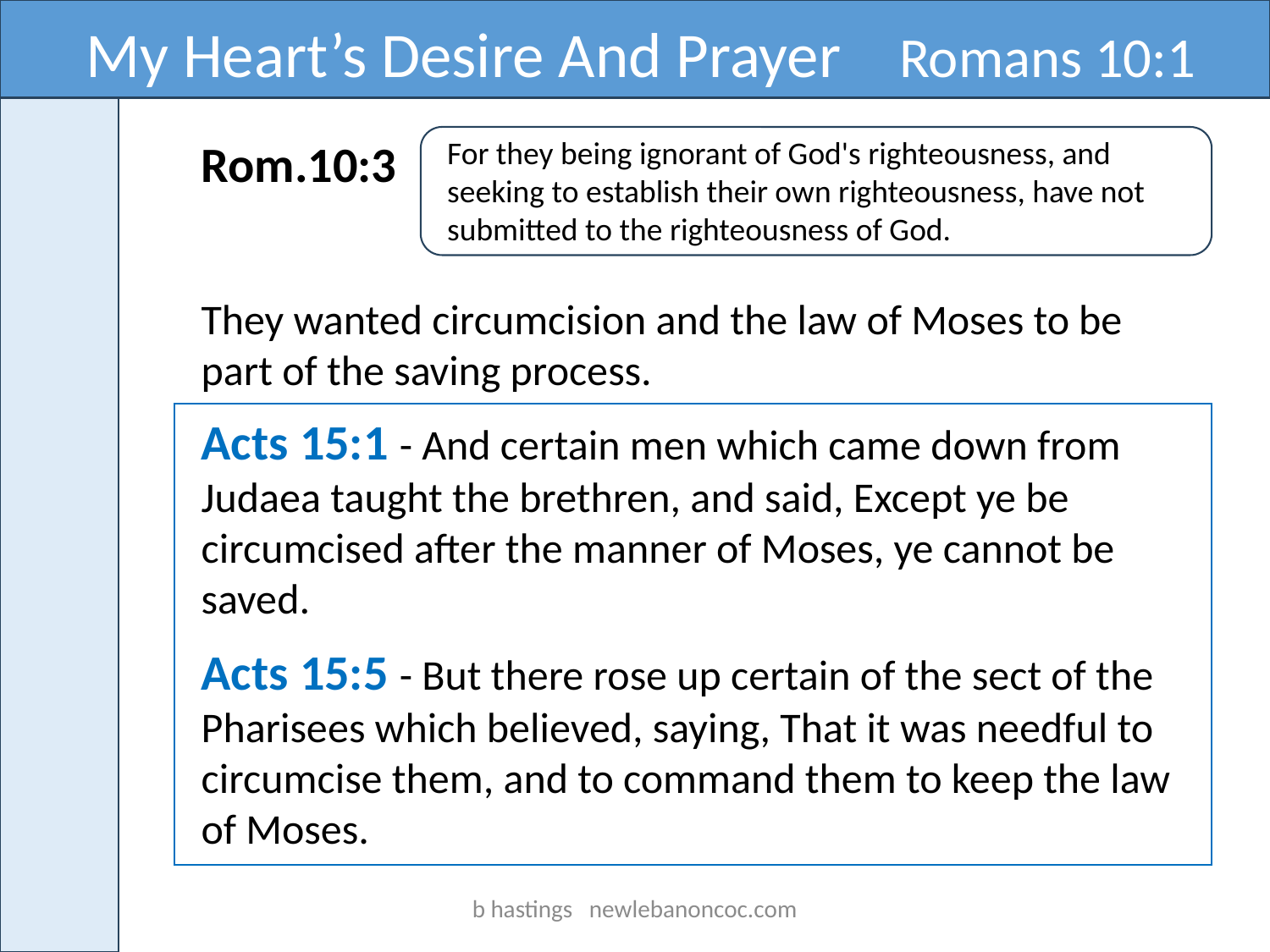

My Heart’s Desire And Prayer    Romans 10:1
Rom.10:3

For they being ignorant of God's righteousness, and seeking to establish their own righteousness, have not submitted to the righteousness of God.
They wanted circumcision and the law of Moses to be part of the saving process.

Acts 15:1 - And certain men which came down from Judaea taught the brethren, and said, Except ye be circumcised after the manner of Moses, ye cannot be saved.

Acts 15:5 - But there rose up certain of the sect of the Pharisees which believed, saying, That it was needful to circumcise them, and to command them to keep the law of Moses.

b hastings   newlebanoncoc.com